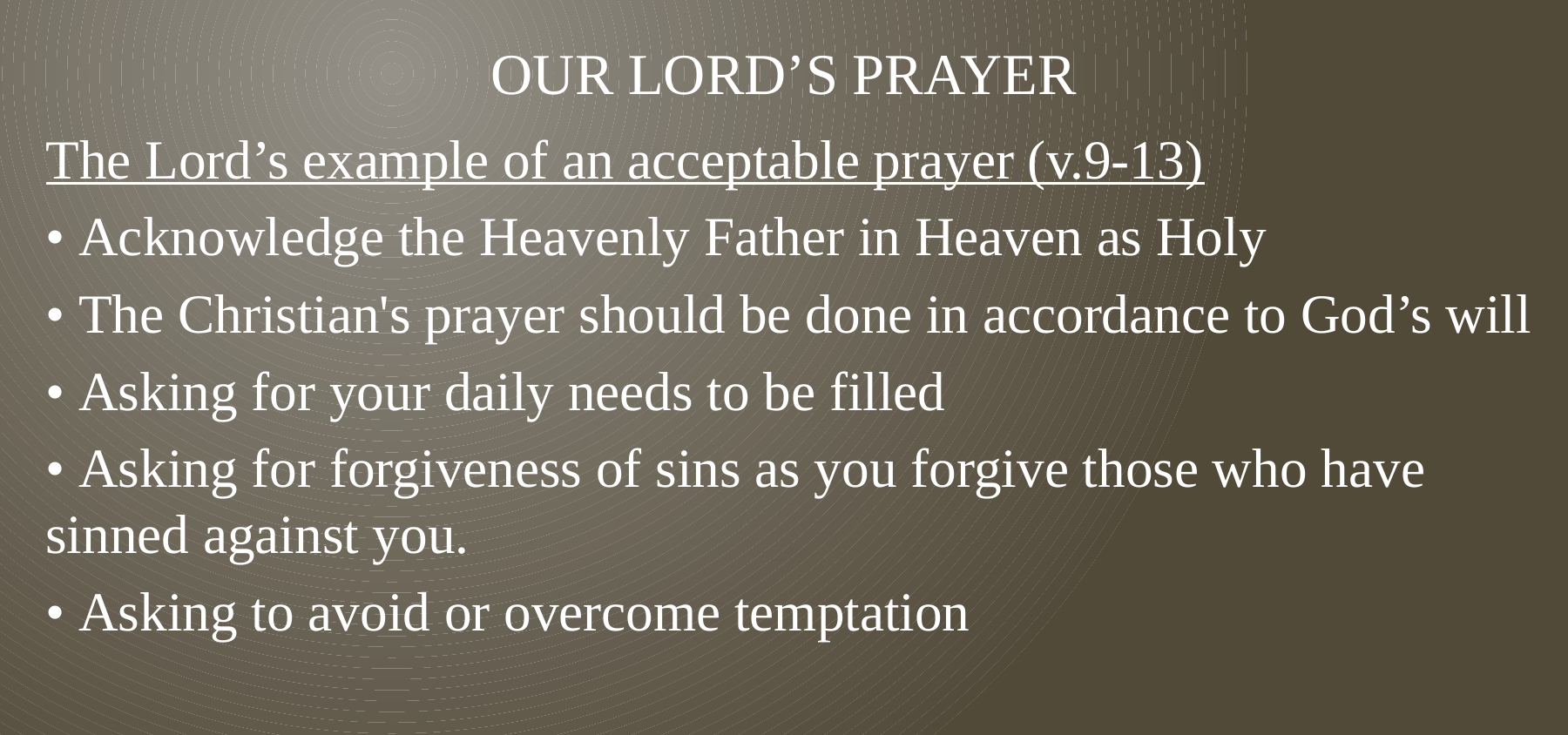

# Our lord’s prayer
The Lord’s example of an acceptable prayer (v.9-13)
• Acknowledge the Heavenly Father in Heaven as Holy
• The Christian's prayer should be done in accordance to God’s will
• Asking for your daily needs to be filled
• Asking for forgiveness of sins as you forgive those who have sinned against you.
• Asking to avoid or overcome temptation